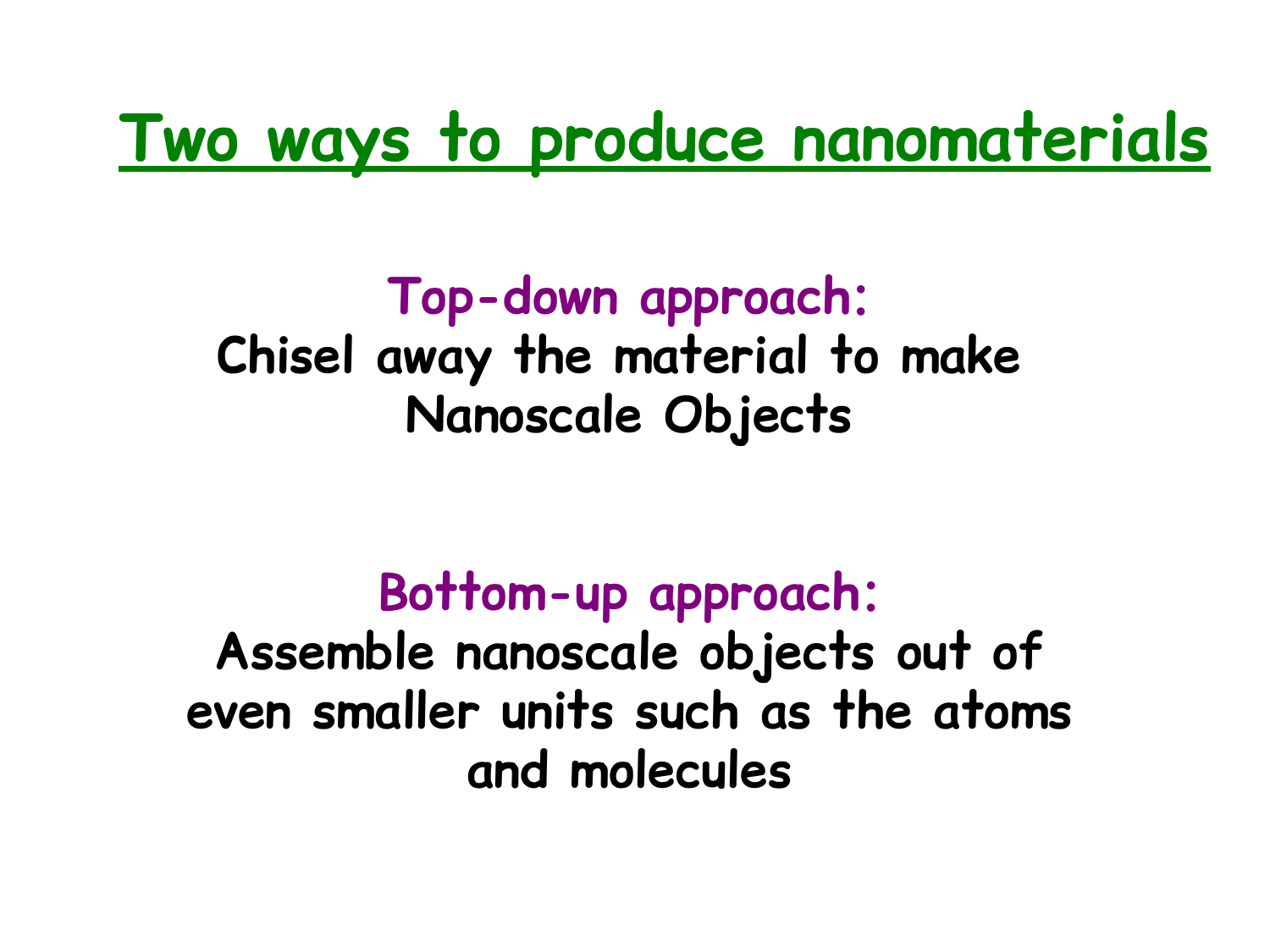

Two ways to produce nanomaterials
Top-down approach:
Chisel away the material to make
Nanoscale Objects

Bottom-up approach:
Assemble nanoscale objects out of
even smaller units such as the atoms
and molecules